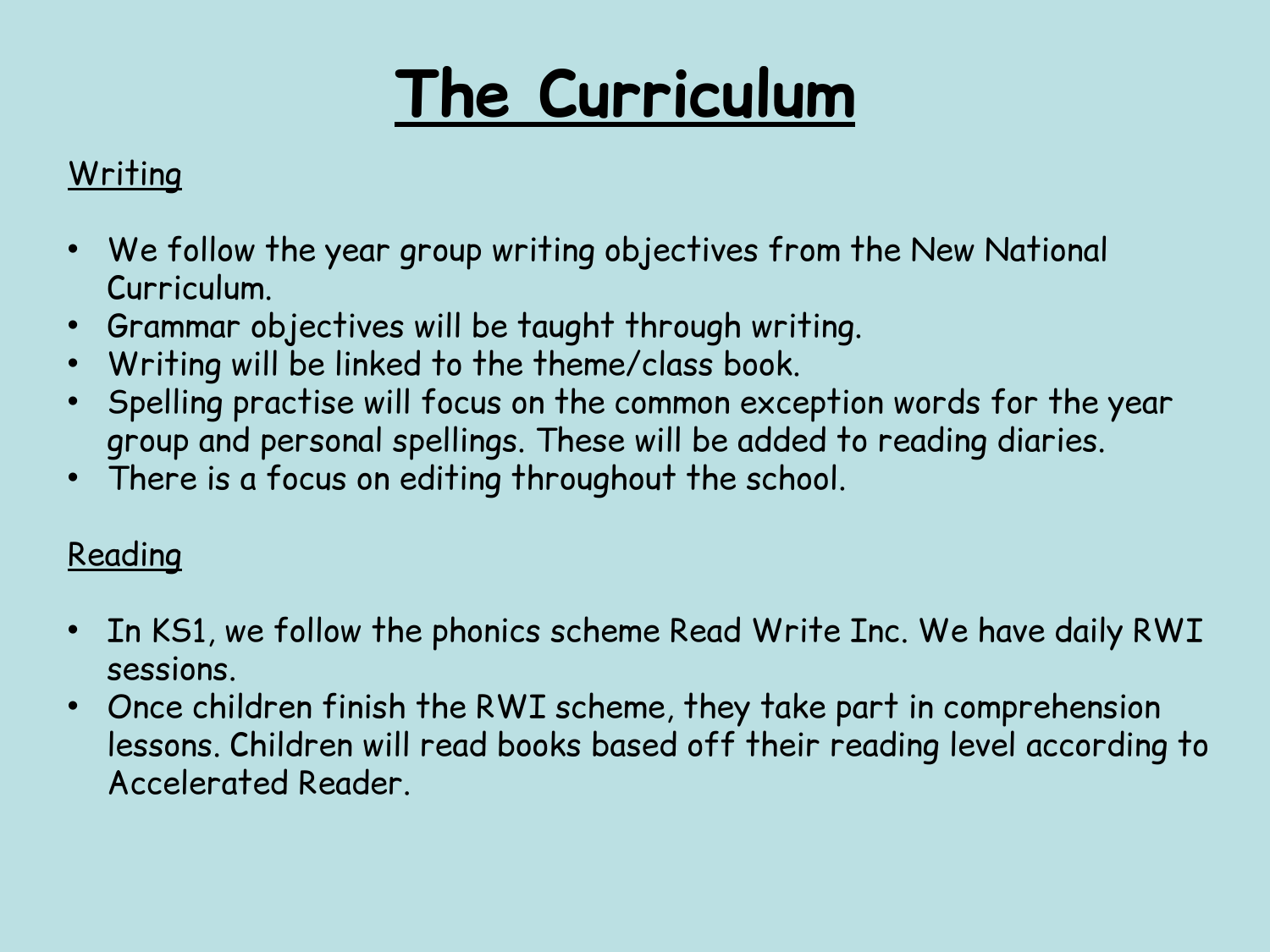

The Curriculum
Writing

We follow the year group writing objectives from the New National Curriculum.
Grammar objectives will be taught through writing.
Writing will be linked to the theme/class book.
Spelling practise will focus on the common exception words for the year group and personal spellings. These will be added to reading diaries.
There is a focus on editing throughout the school.

Reading

In KS1, we follow the phonics scheme Read Write Inc. We have daily RWI sessions.
Once children finish the RWI scheme, they take part in comprehension lessons. Children will read books based off their reading level according to Accelerated Reader.